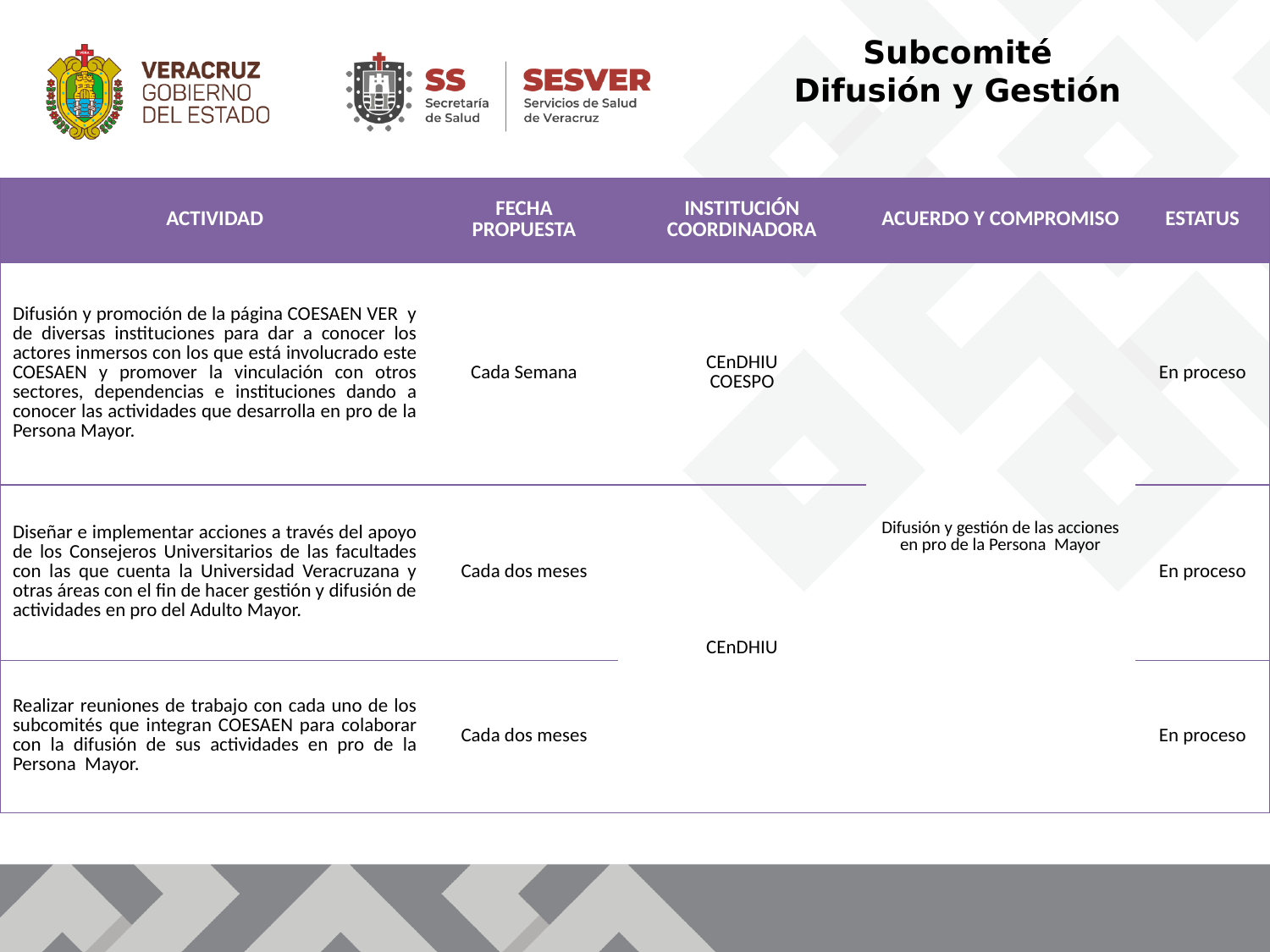

Subcomité
Difusión y Gestión
| ACTIVIDAD | FECHA PROPUESTA | INSTITUCIÓN COORDINADORA | ACUERDO Y COMPROMISO | ESTATUS |
| --- | --- | --- | --- | --- |
| Difusión y promoción de la página COESAEN VER y de diversas instituciones para dar a conocer los actores inmersos con los que está involucrado este COESAEN y promover la vinculación con otros sectores, dependencias e instituciones dando a conocer las actividades que desarrolla en pro de la Persona Mayor. | Cada Semana | CEnDHIU COESPO | Difusión y gestión de las acciones en pro de la Persona Mayor | En proceso |
| Diseñar e implementar acciones a través del apoyo de los Consejeros Universitarios de las facultades con las que cuenta la Universidad Veracruzana y otras áreas con el fin de hacer gestión y difusión de actividades en pro del Adulto Mayor. | Cada dos meses | CEnDHIU |  | En proceso |
| Realizar reuniones de trabajo con cada uno de los subcomités que integran COESAEN para colaborar con la difusión de sus actividades en pro de la Persona Mayor. | Cada dos meses |  |  | En proceso |